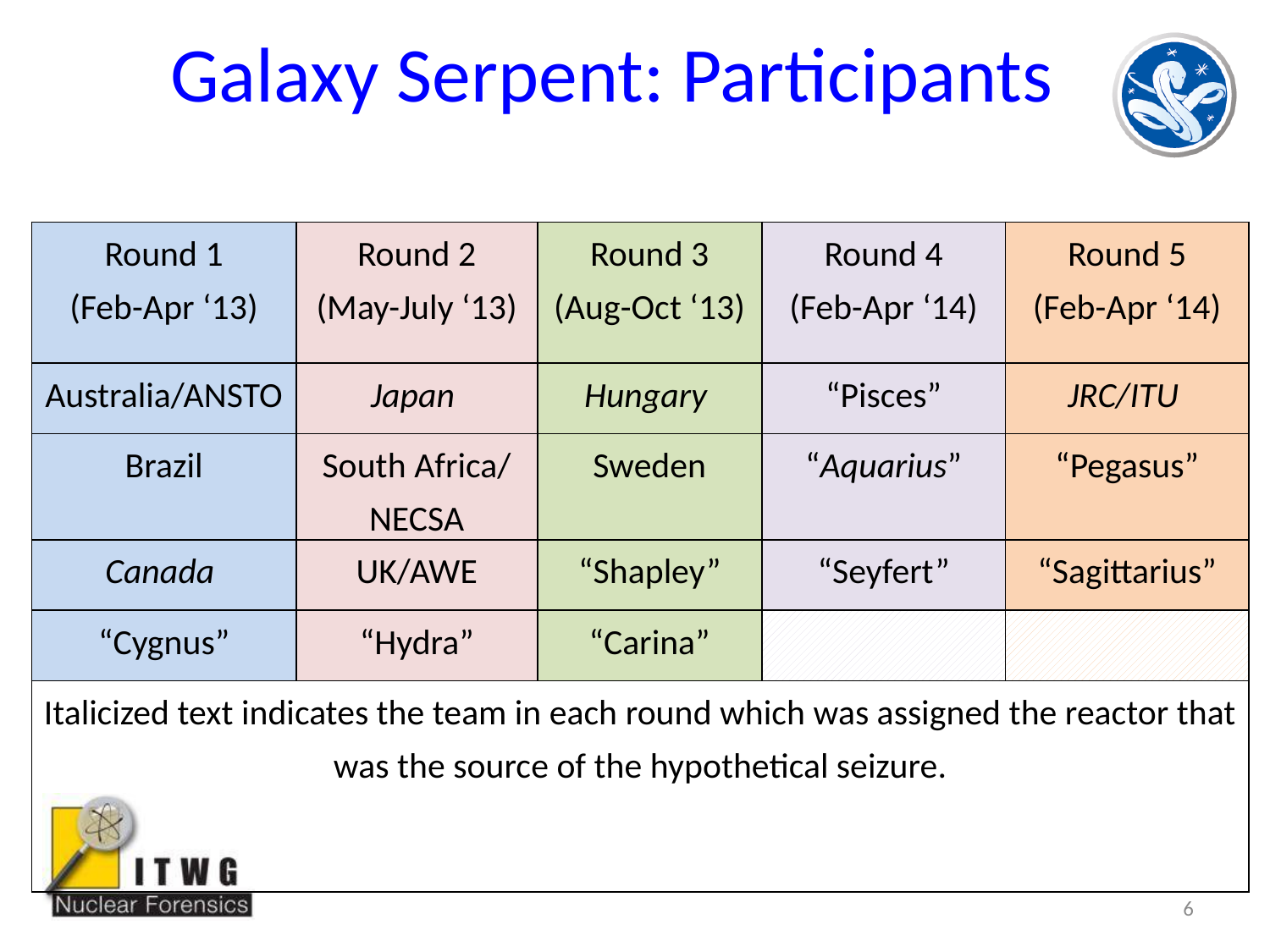

# Galaxy Serpent: Participants
| Round 1 (Feb-Apr ‘13) | Round 2 (May-July ‘13) | Round 3 (Aug-Oct ‘13) | Round 4 (Feb-Apr ‘14) | Round 5 (Feb-Apr ‘14) |
| --- | --- | --- | --- | --- |
| Australia/ANSTO | Japan | Hungary | “Pisces” | JRC/ITU |
| Brazil | South Africa/ NECSA | Sweden | “Aquarius” | “Pegasus” |
| Canada | UK/AWE | “Shapley” | “Seyfert” | “Sagittarius” |
| “Cygnus” | “Hydra” | “Carina” |  |  |
| Italicized text indicates the team in each round which was assigned the reactor that was the source of the hypothetical seizure. |  |  |  |  |
6